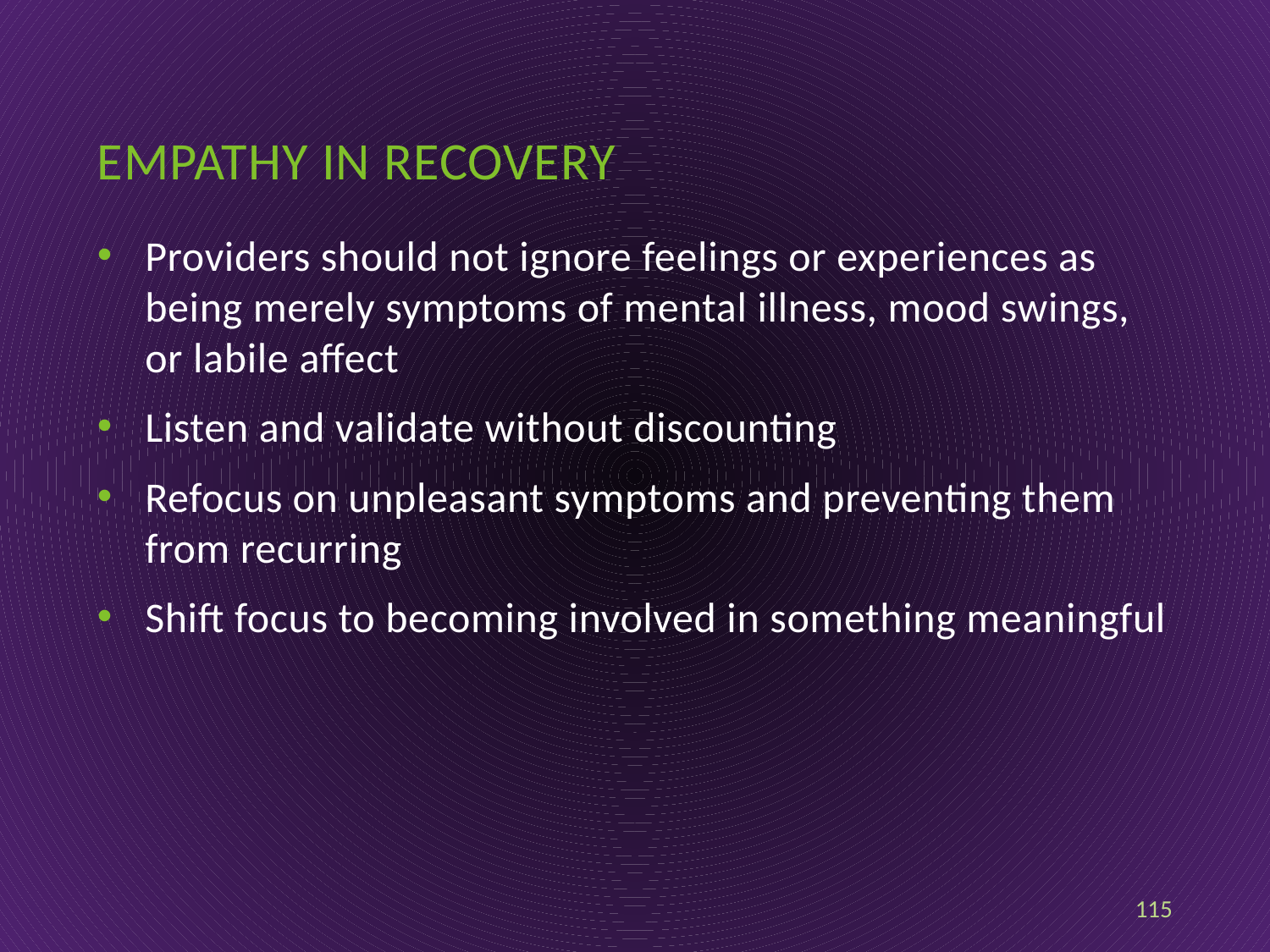

# EMPATHY IN RECOVERY
Providers should not ignore feelings or experiences as being merely symptoms of mental illness, mood swings, or labile affect
Listen and validate without discounting
Refocus on unpleasant symptoms and preventing them from recurring
Shift focus to becoming involved in something meaningful
115